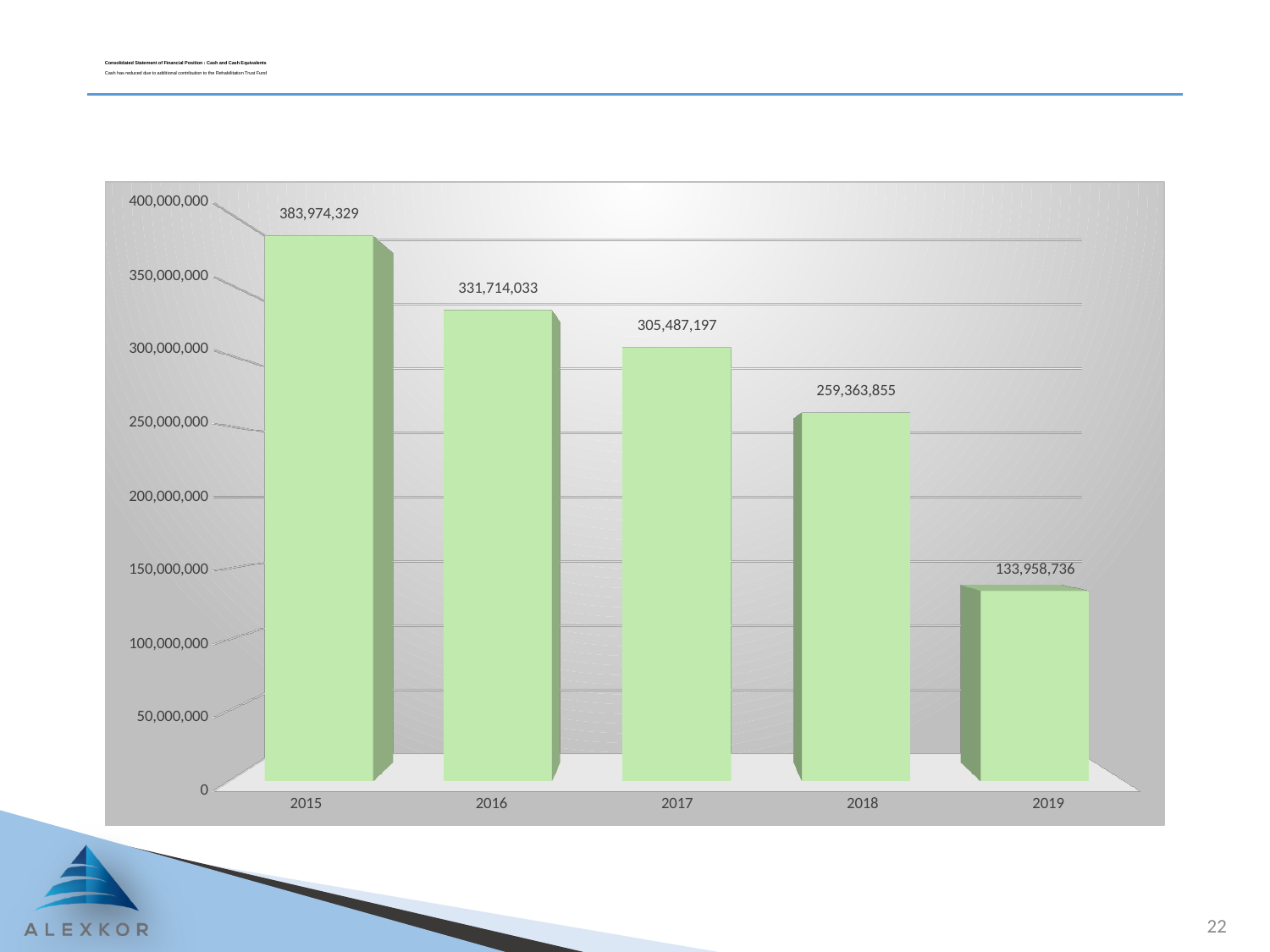

# Consolidated Statement of Financial Position : Cash and Cash Equivalents Cash has reduced due to additional contribution to the Rehabilitation Trust Fund

[unsupported chart]

22